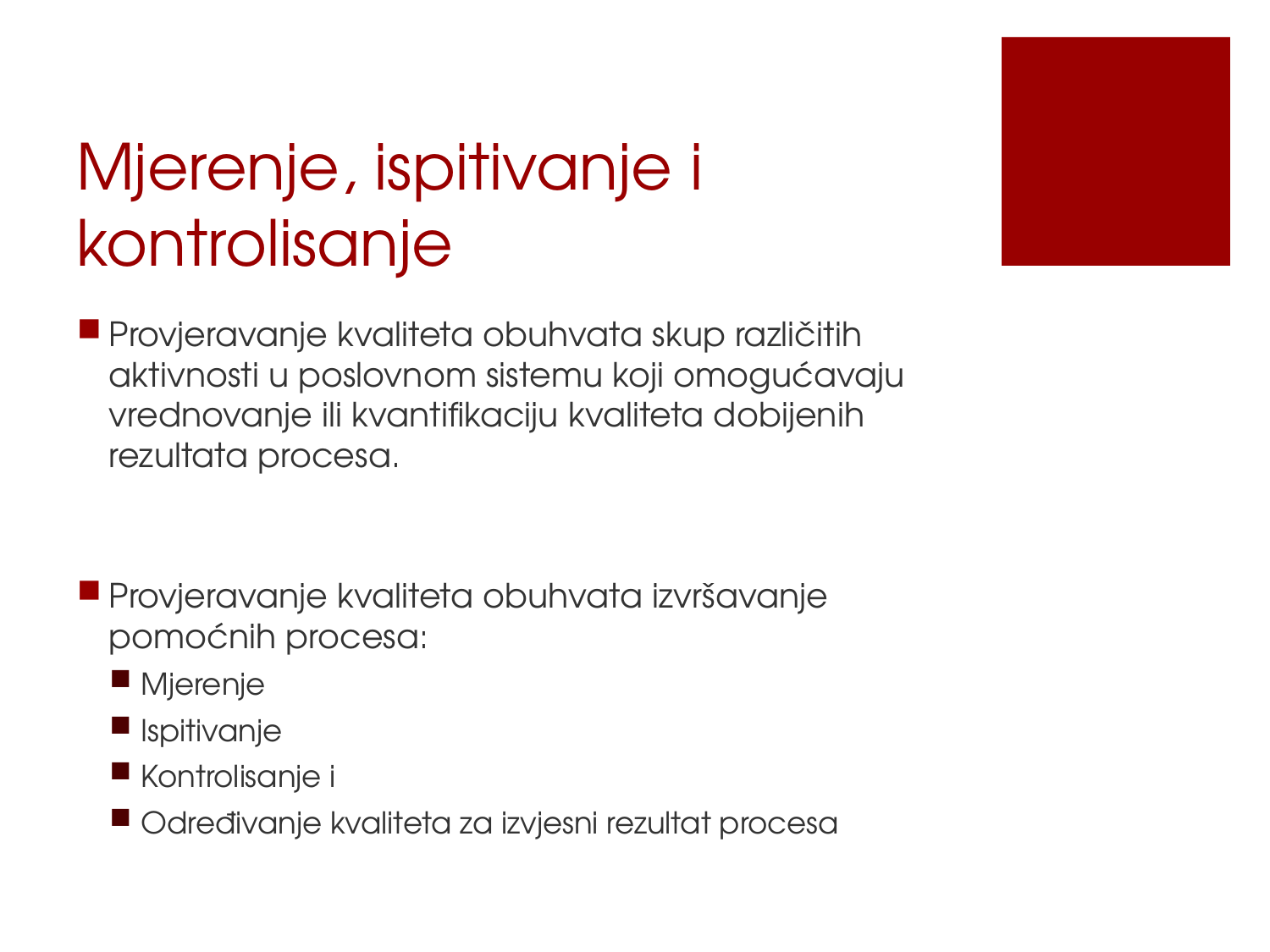

# Mjerenje, ispitivanje i kontrolisanje
Provjeravanje kvaliteta obuhvata skup različitih aktivnosti u poslovnom sistemu koji omogućavaju vrednovanje ili kvantifikaciju kvaliteta dobijenih rezultata procesa.

Provjeravanje kvaliteta obuhvata izvršavanje pomoćnih procesa:
Mjerenje
Ispitivanje
Kontrolisanje i
Određivanje kvaliteta za izvjesni rezultat procesa